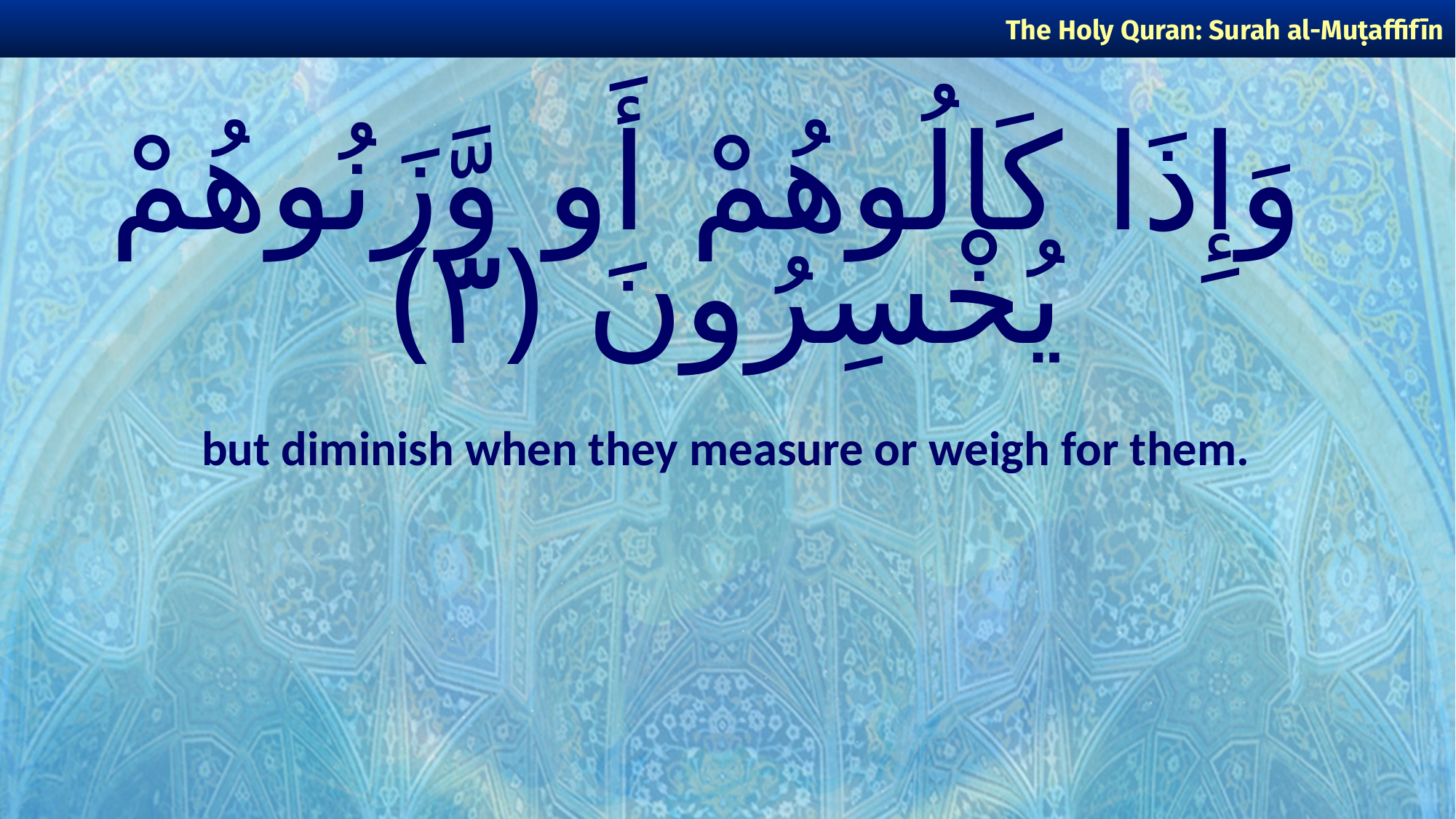

The Holy Quran: Surah al-Muṭaffifīn
# وَإِذَا كَالُوهُمْ أَو وَّزَنُوهُمْ يُخْسِرُونَ ﴿٣﴾
but diminish when they measure or weigh for them.